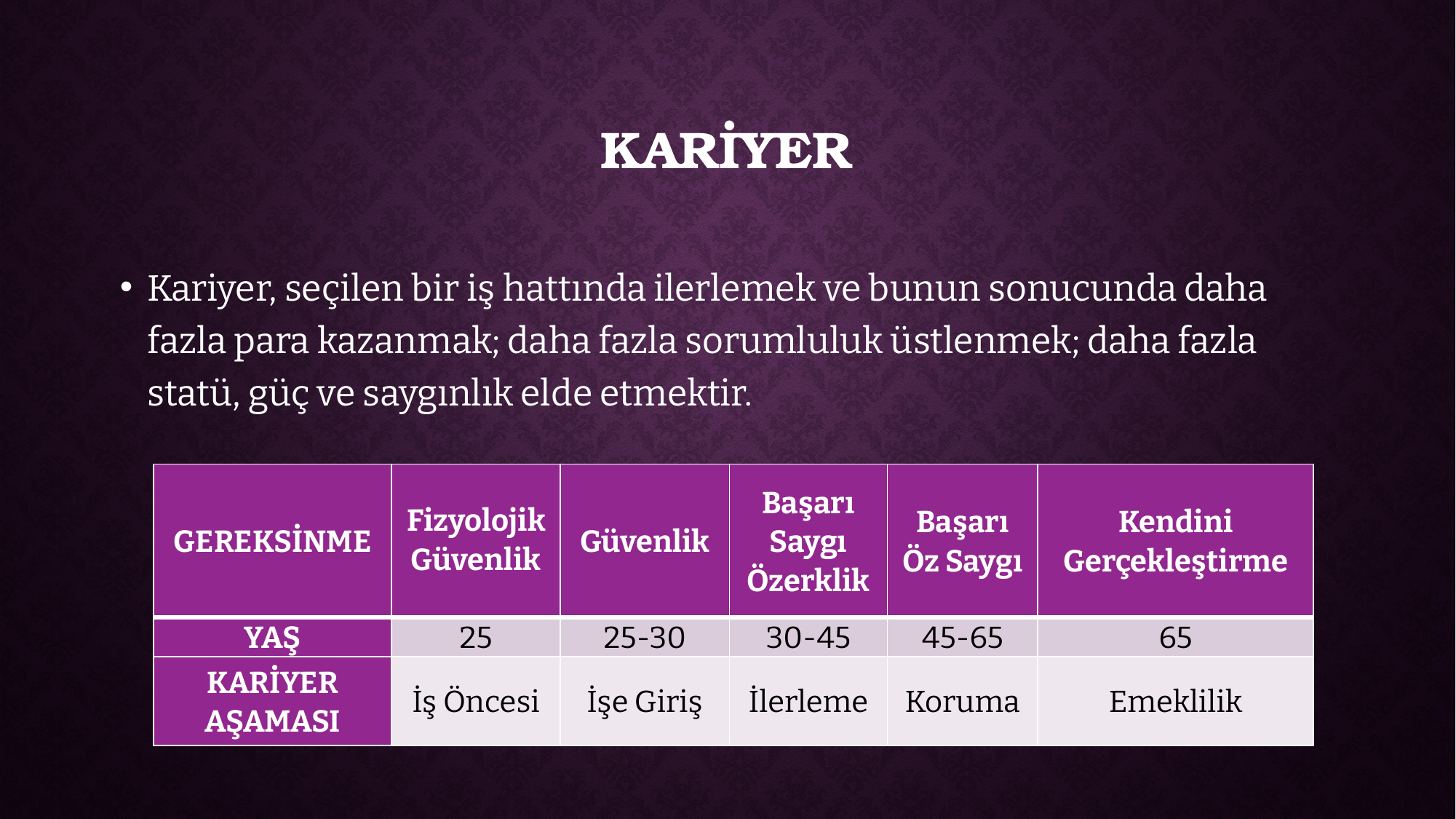

# kariyer
Kariyer, seçilen bir iş hattında ilerlemek ve bunun sonucunda daha fazla para kazanmak; daha fazla sorumluluk üstlenmek; daha fazla statü, güç ve saygınlık elde etmektir.
| GEREKSİNME | FizyolojikGüvenlik | Güvenlik | Başarı Saygı Özerklik | Başarı Öz Saygı | Kendini Gerçekleştirme |
| --- | --- | --- | --- | --- | --- |
| YAŞ | 25 | 25-30 | 30-45 | 45-65 | 65 |
| KARİYER AŞAMASI | İş Öncesi | İşe Giriş | İlerleme | Koruma | Emeklilik |